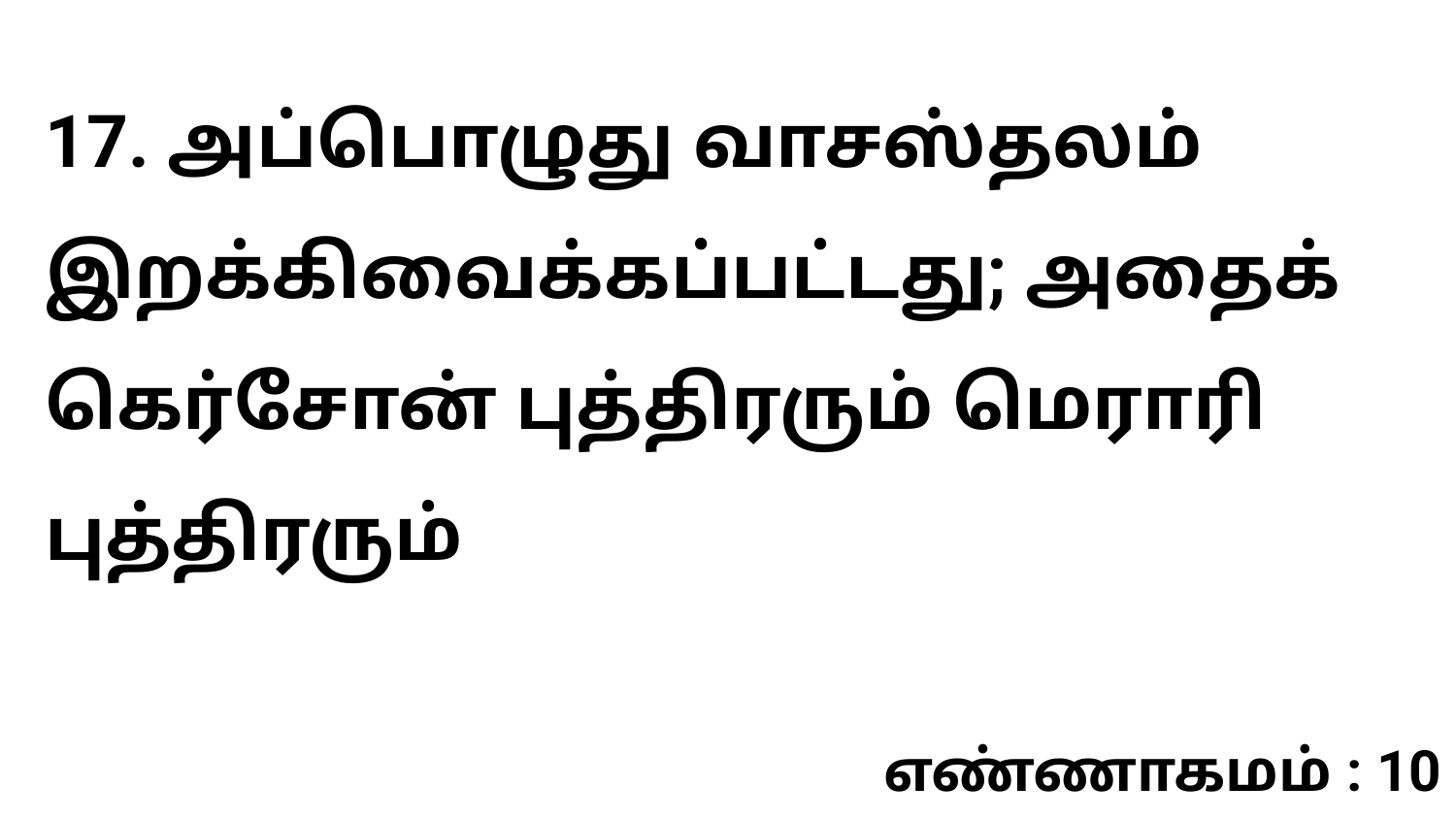

17. அப்பொழுது வாசஸ்தலம் இறக்கிவைக்கப்பட்டது; அதைக் கெர்சோன் புத்திரரும் மெராரி புத்திரரும்
எண்ணாகமம் : 10